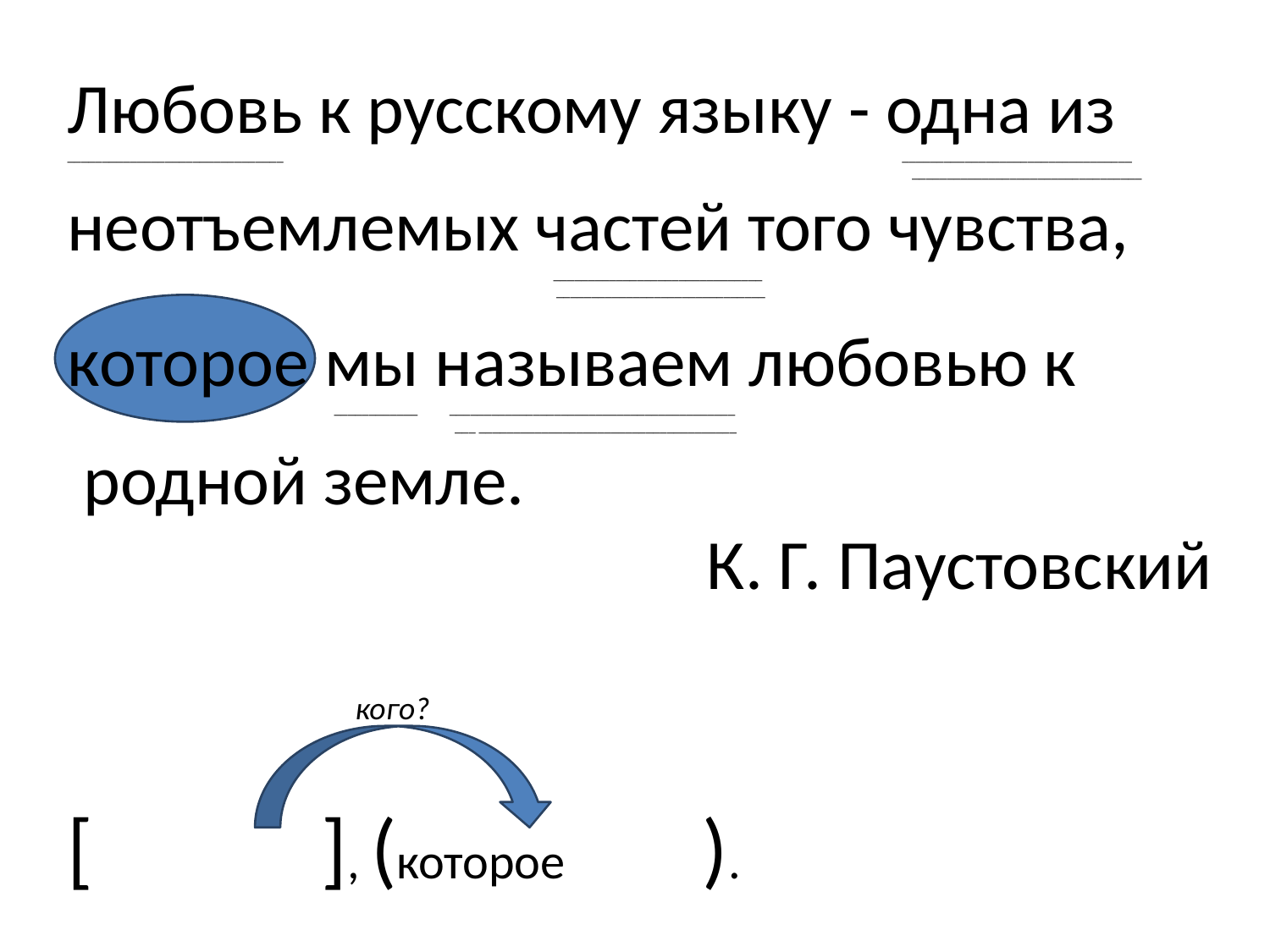

Любовь к русскому языку - одна из
_______________________________                                                                                                                                                                                                   _________________________________
                                                                                                                                                                                                                                                                          _________________________________
неотъемлемых частей того чувства,
                                                                                                                                                         ______________________________
                                                                                                                                                          ______________________________

которое мы называем любовью к
                                                                                    ____________          _________________________________________
                                                                                                                          ___ _____________________________________
 родной земле.
К. Г. Паустовский

                                        кого?

[		], (которое		).